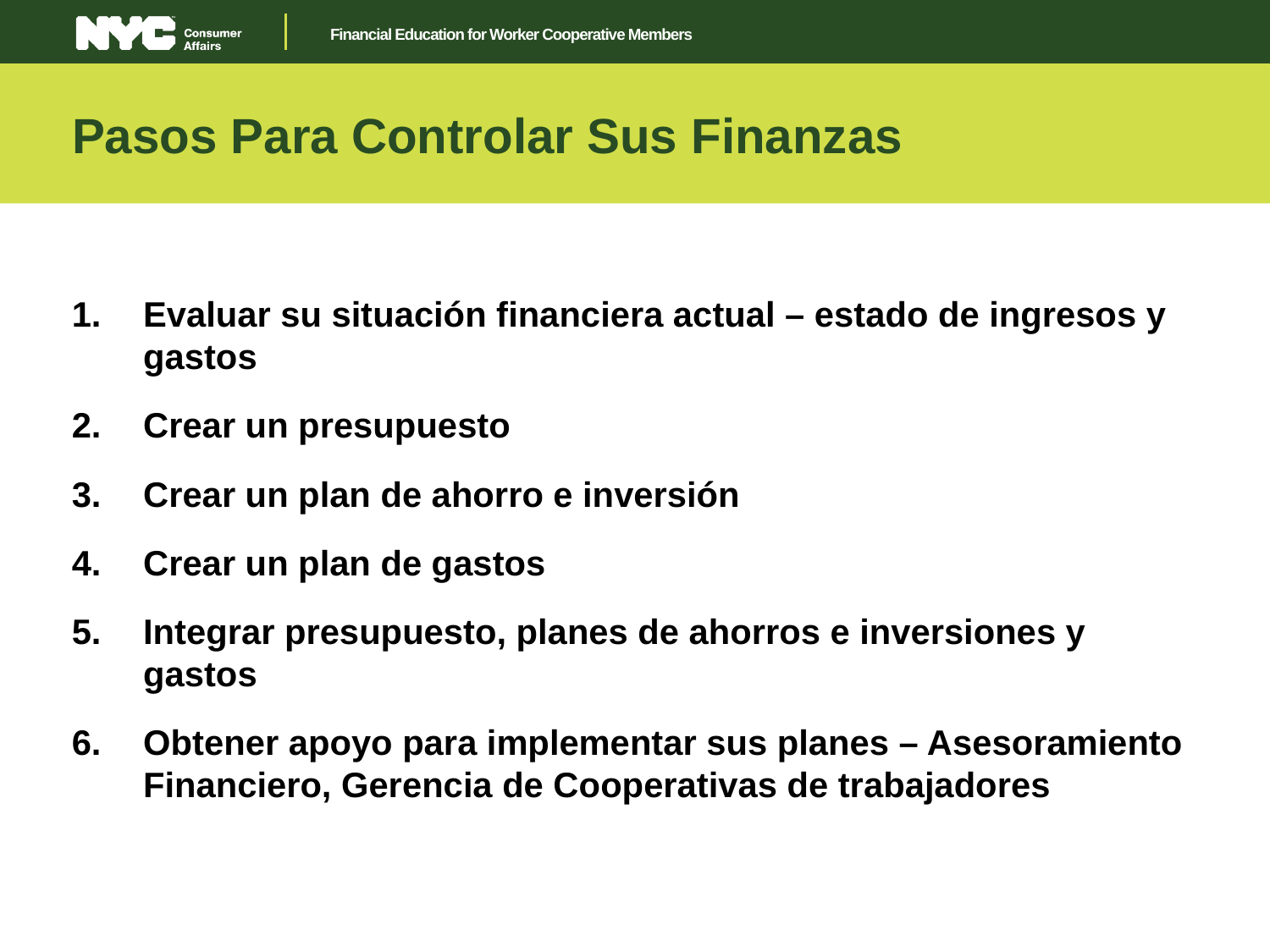

Pasos Para Controlar Sus Finanzas
Evaluar su situación financiera actual – estado de ingresos y gastos
Crear un presupuesto
Crear un plan de ahorro e inversión
Crear un plan de gastos
Integrar presupuesto, planes de ahorros e inversiones y  gastos
Obtener apoyo para implementar sus planes – Asesoramiento Financiero, Gerencia de Cooperativas de trabajadores